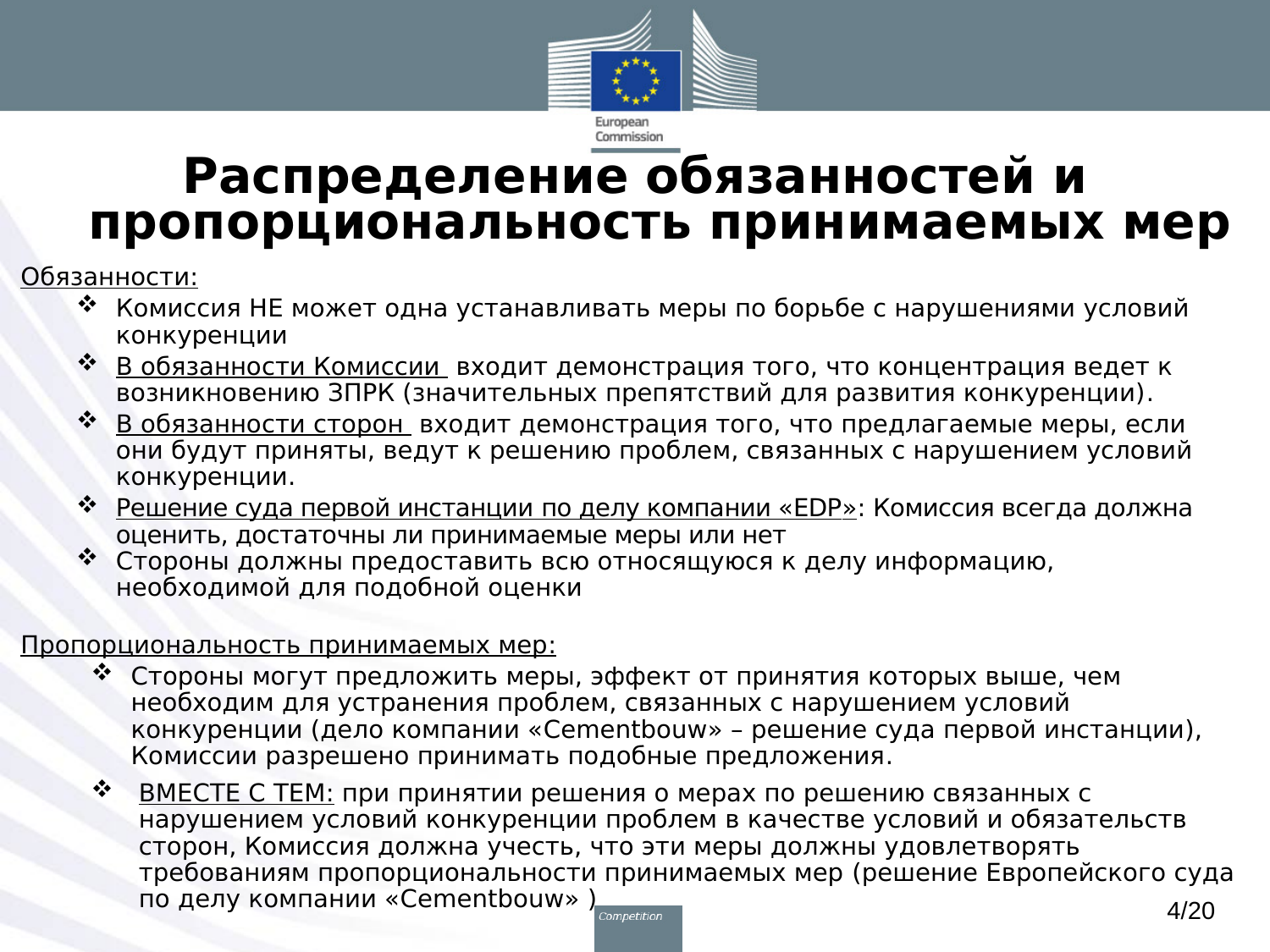

# Распределение обязанностей и пропорциональность принимаемых мер
Обязанности:
Комиссия НЕ может одна устанавливать меры по борьбе с нарушениями условий конкуренции
В обязанности Комиссии  входит демонстрация того, что концентрация ведет к возникновению ЗПРК (значительных препятствий для развития конкуренции).
В обязанности сторон  входит демонстрация того, что предлагаемые меры, если они будут приняты, ведут к решению проблем, связанных с нарушением условий конкуренции.
Решение суда первой инстанции по делу компании «EDP»: Комиссия всегда должна оценить, достаточны ли принимаемые меры или нет
Стороны должны предоставить всю относящуюся к делу информацию, необходимой для подобной оценки

Пропорциональность принимаемых мер:
Стороны могут предложить меры, эффект от принятия которых выше, чем необходим для устранения проблем, связанных с нарушением условий конкуренции (дело компании «Cementbouw» – решение суда первой инстанции), Комиссии разрешено принимать подобные предложения.
ВМЕСТЕ С ТЕМ: при принятии решения о мерах по решению связанных с нарушением условий конкуренции проблем в качестве условий и обязательств сторон, Комиссия должна учесть, что эти меры должны удовлетворять требованиям пропорциональности принимаемых мер (решение Европейского суда по делу компании «Cementbouw» )